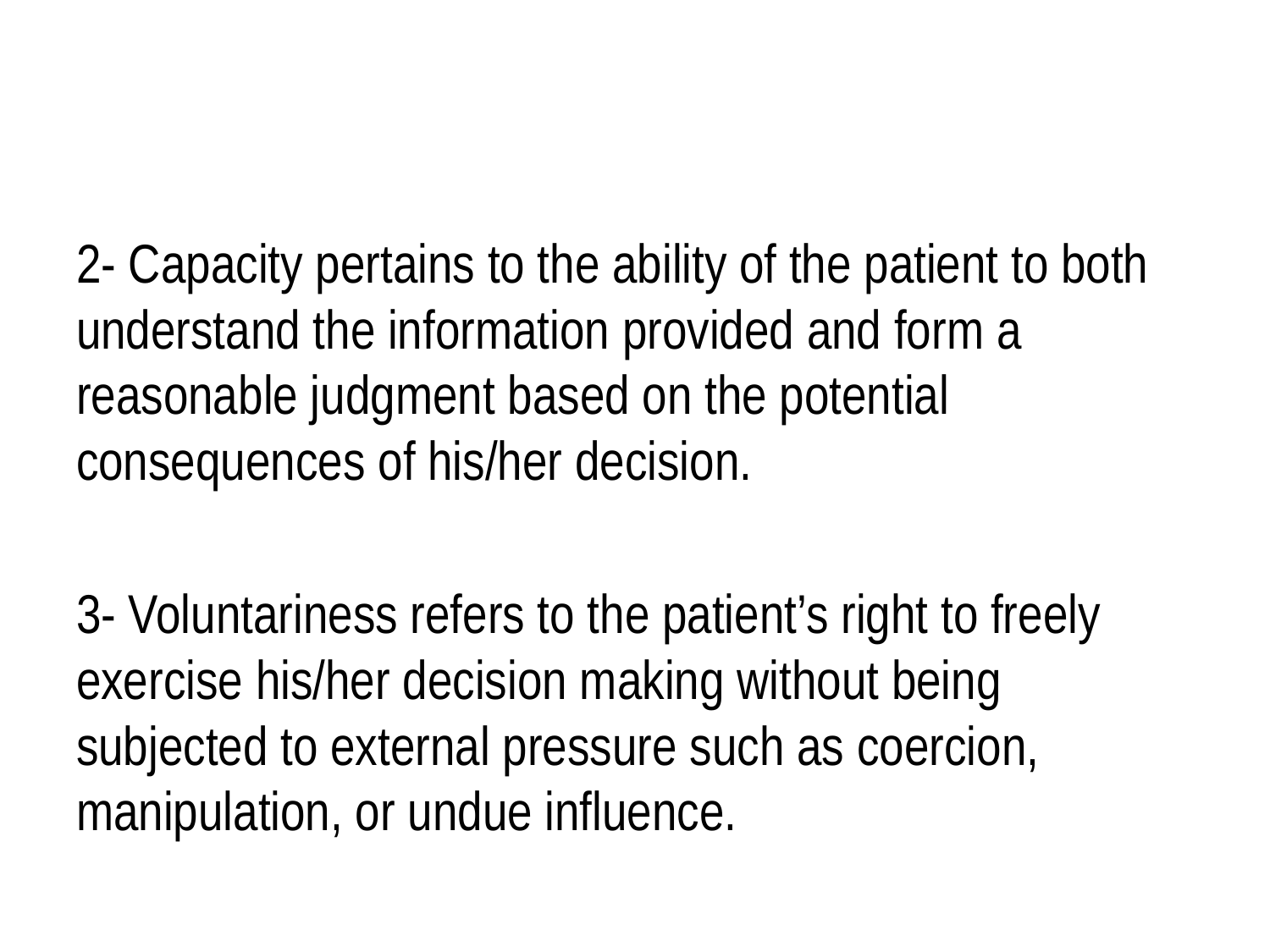

2- Capacity pertains to the ability of the patient to both understand the information provided and form a reasonable judgment based on the potential consequences of his/her decision.

3- Voluntariness refers to the patient’s right to freely exercise his/her decision making without being subjected to external pressure such as coercion, manipulation, or undue influence.